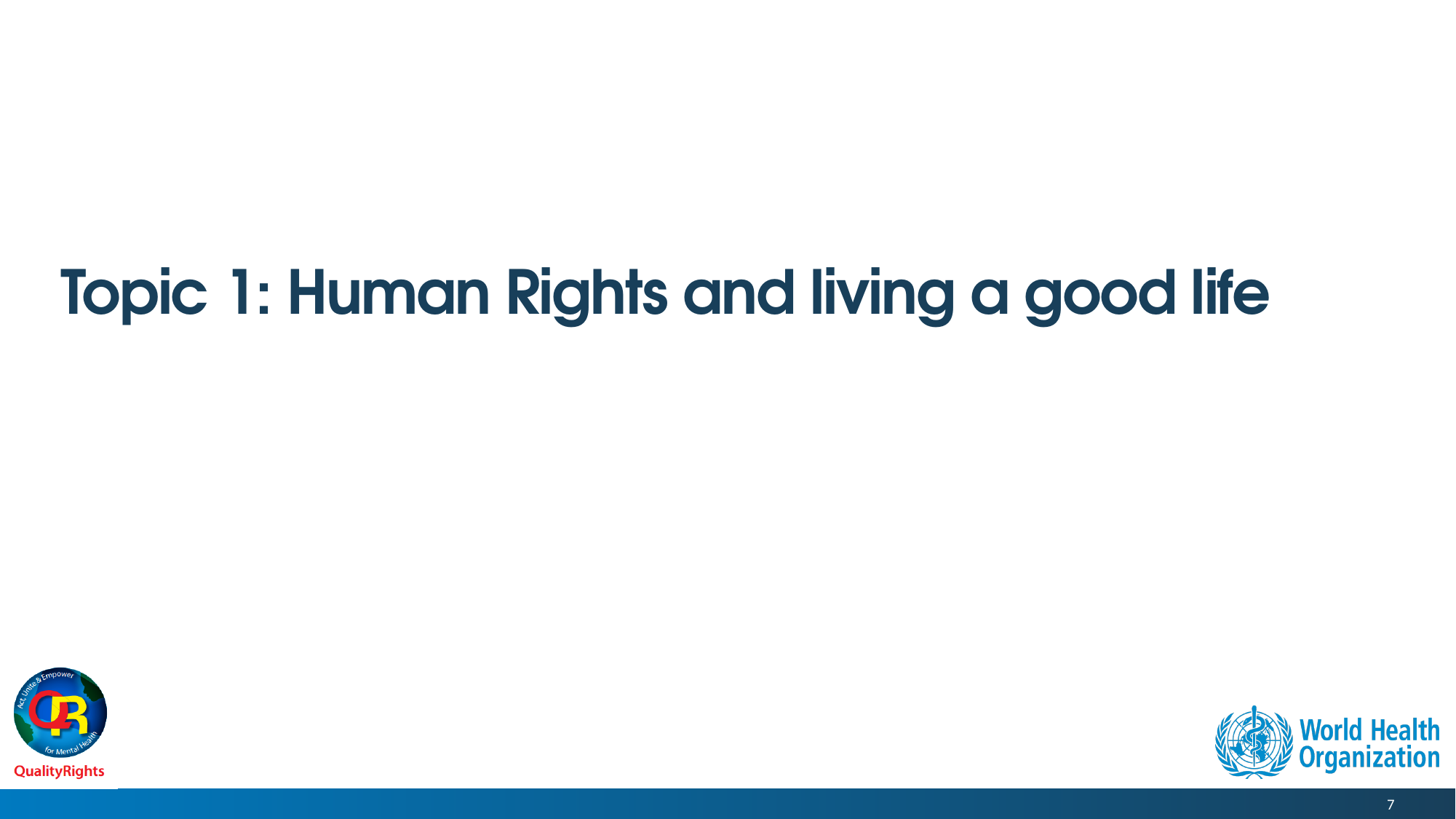

# Topic 1: Human Rights and living a good life
7